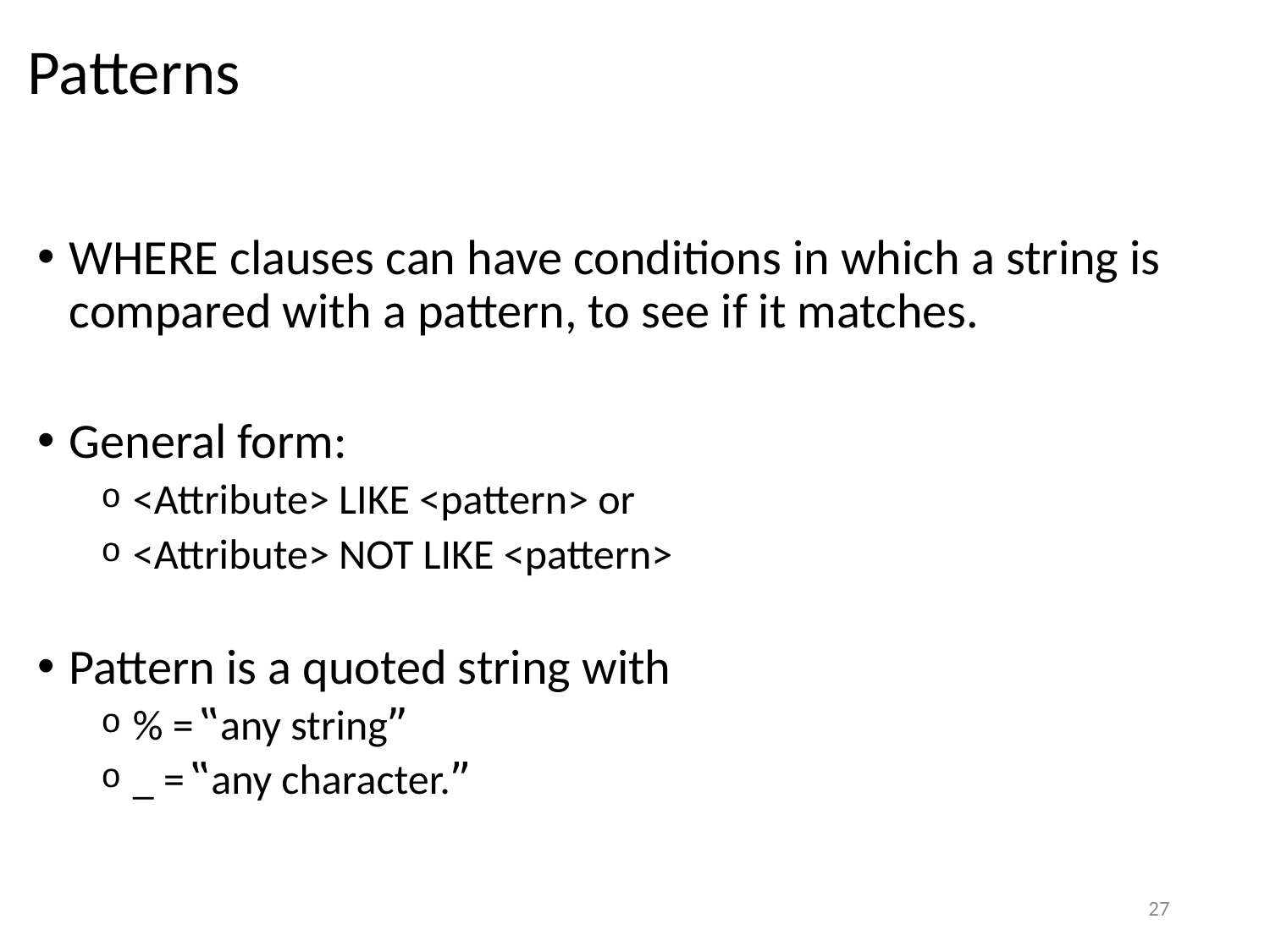

# Patterns
WHERE clauses can have conditions in which a string is compared with a pattern, to see if it matches.
General form:
<Attribute> LIKE <pattern> or
<Attribute> NOT LIKE <pattern>
Pattern is a quoted string with
% = “any string”
_ = “any character.”
27